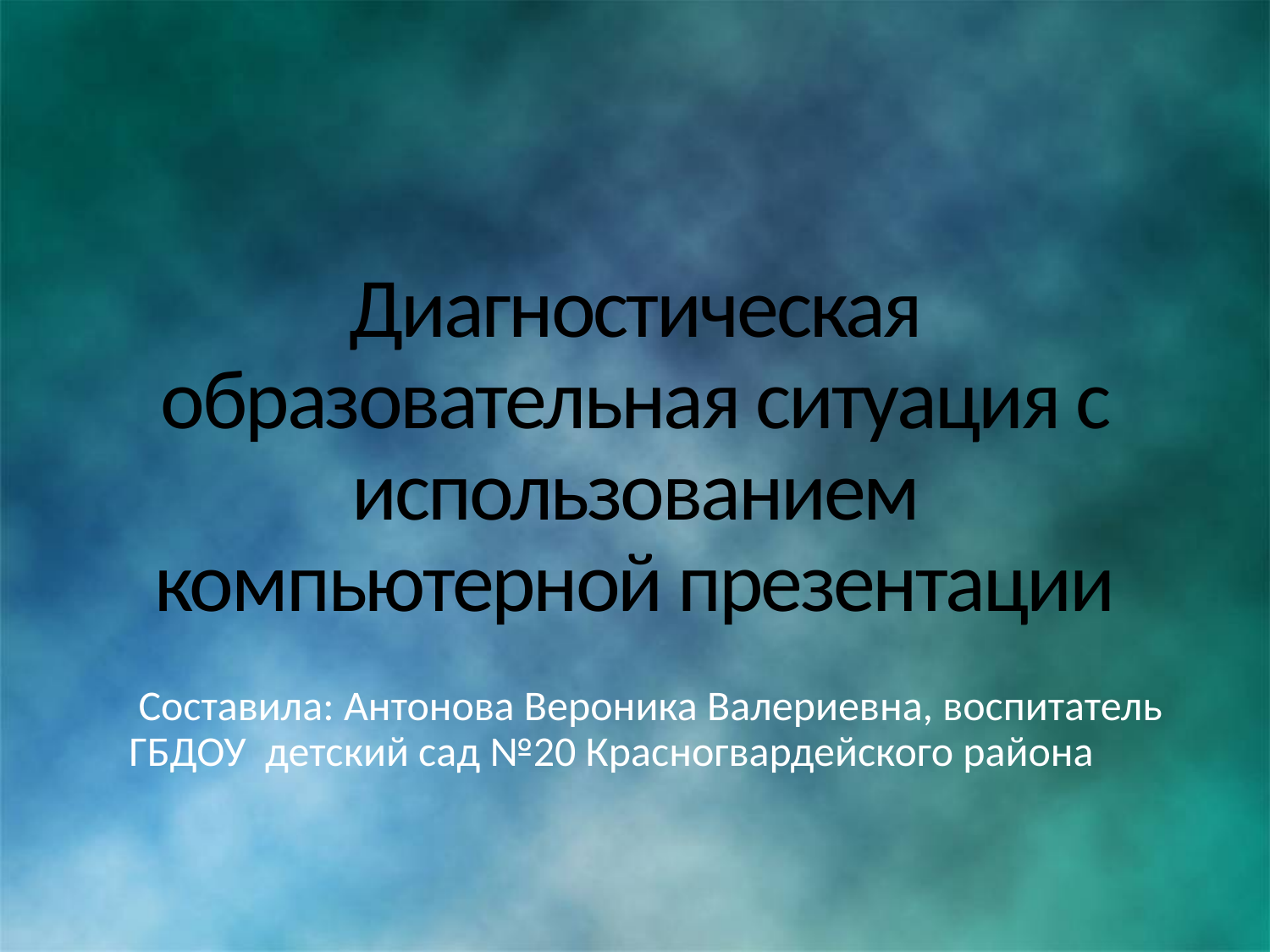

# Диагностическая образовательная ситуация с использованием компьютерной презентации
 Составила: Антонова Вероника Валериевна, воспитатель
ГБДОУ  детский сад №20 Красногвардейского района